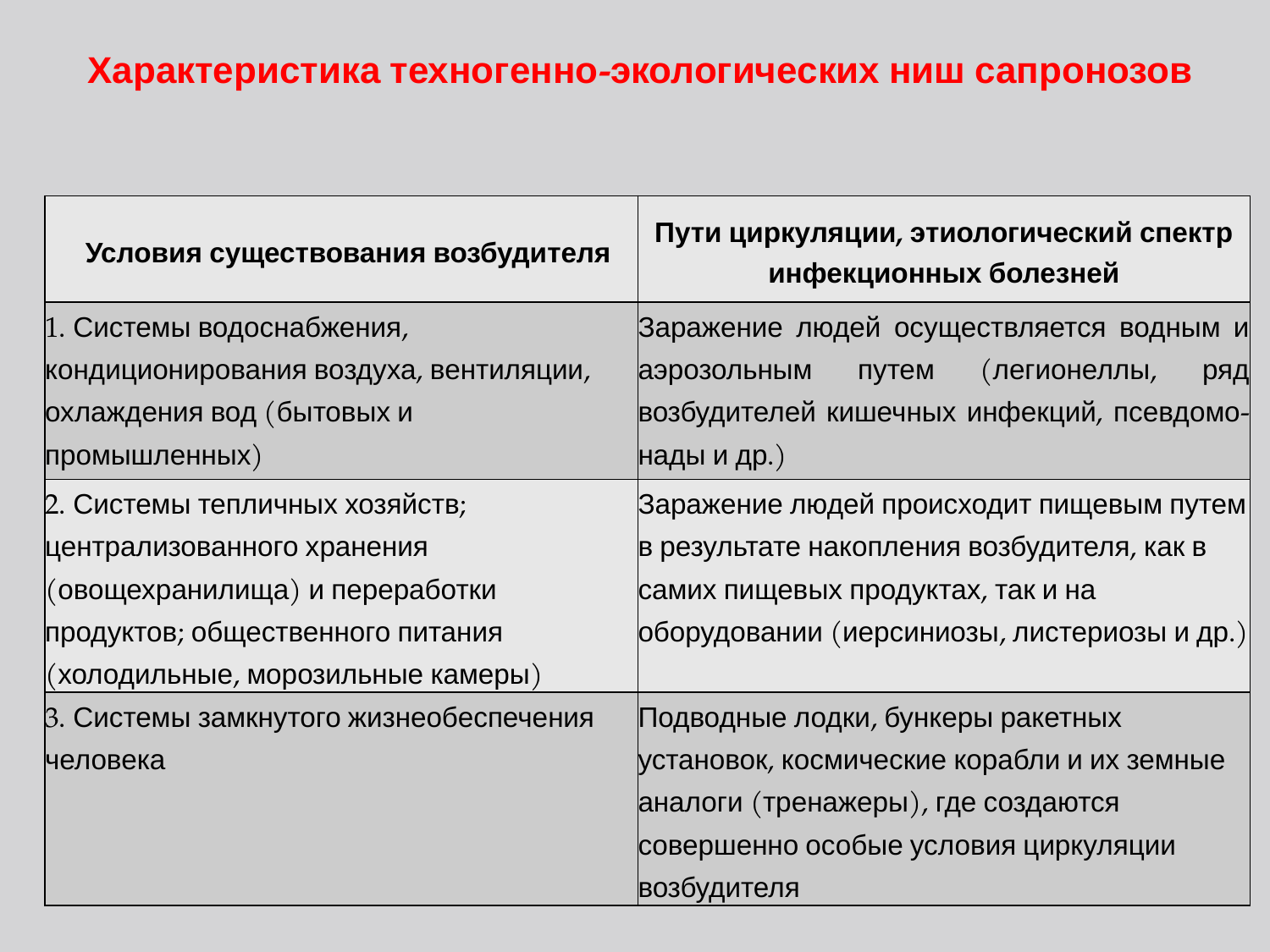

# Характеристика техногенно-экологических ниш сапронозов
| Условия существования возбудителя | Пути циркуляции, этиологический спектр инфекционных болезней |
| --- | --- |
| 1. Системы водоснабжения, кондиционирования воздуха, вентиляции, охлаждения вод (бытовых и промышленных) | Заражение людей осуществляется водным и аэрозольным путем (легионеллы, ряд возбудителей кишечных инфекций, псевдомо- нады и др.) |
| 2. Системы тепличных хозяйств; централизованного хранения (овощехранилища) и переработки продуктов; общественного питания (холодильные, морозильные камеры) | Заражение людей происходит пищевым путем в результате накопления возбудителя, как в самих пищевых продуктах, так и на оборудовании (иерсиниозы, листериозы и др.) |
| 3. Системы замкнутого жизнеобеспечения человека | Подводные лодки, бункеры ракетных установок, космические корабли и их земные аналоги (тренажеры), где создаются совершенно особые условия циркуляции возбудителя |